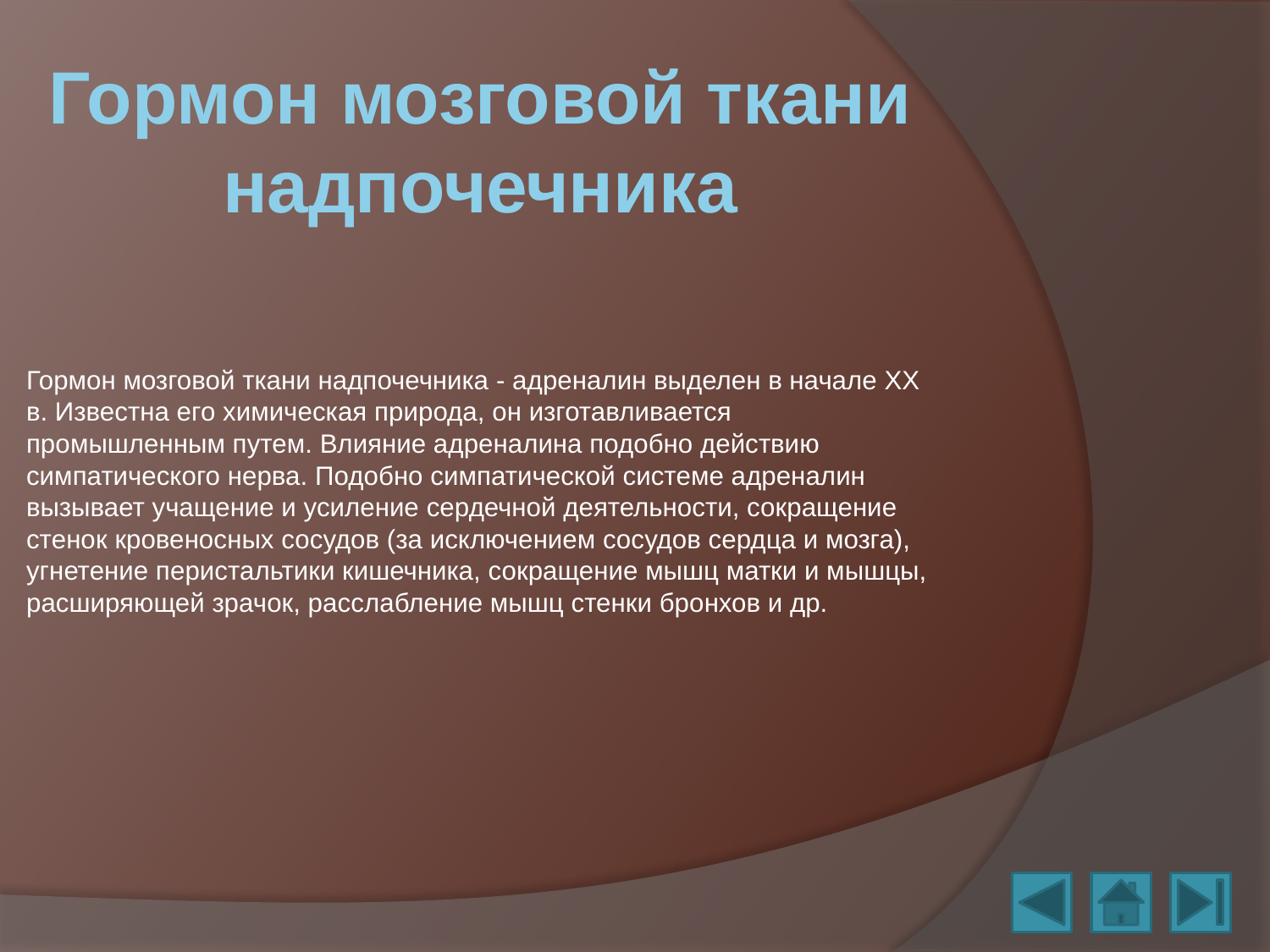

# Гормон мозговой ткани надпочечника
Гормон мозговой ткани надпочечника - адреналин выделен в начале XX в. Известна его химическая природа, он изготавливается промышленным путем. Влияние адреналина подобно действию симпатического нерва. Подобно симпатической системе адреналин вызывает учащение и усиление сердечной деятельности, сокращение стенок кровеносных сосудов (за исключением сосудов сердца и мозга), угнетение перистальтики кишечника, сокращение мышц матки и мышцы, расширяющей зрачок, расслабление мышц стенки бронхов и др.